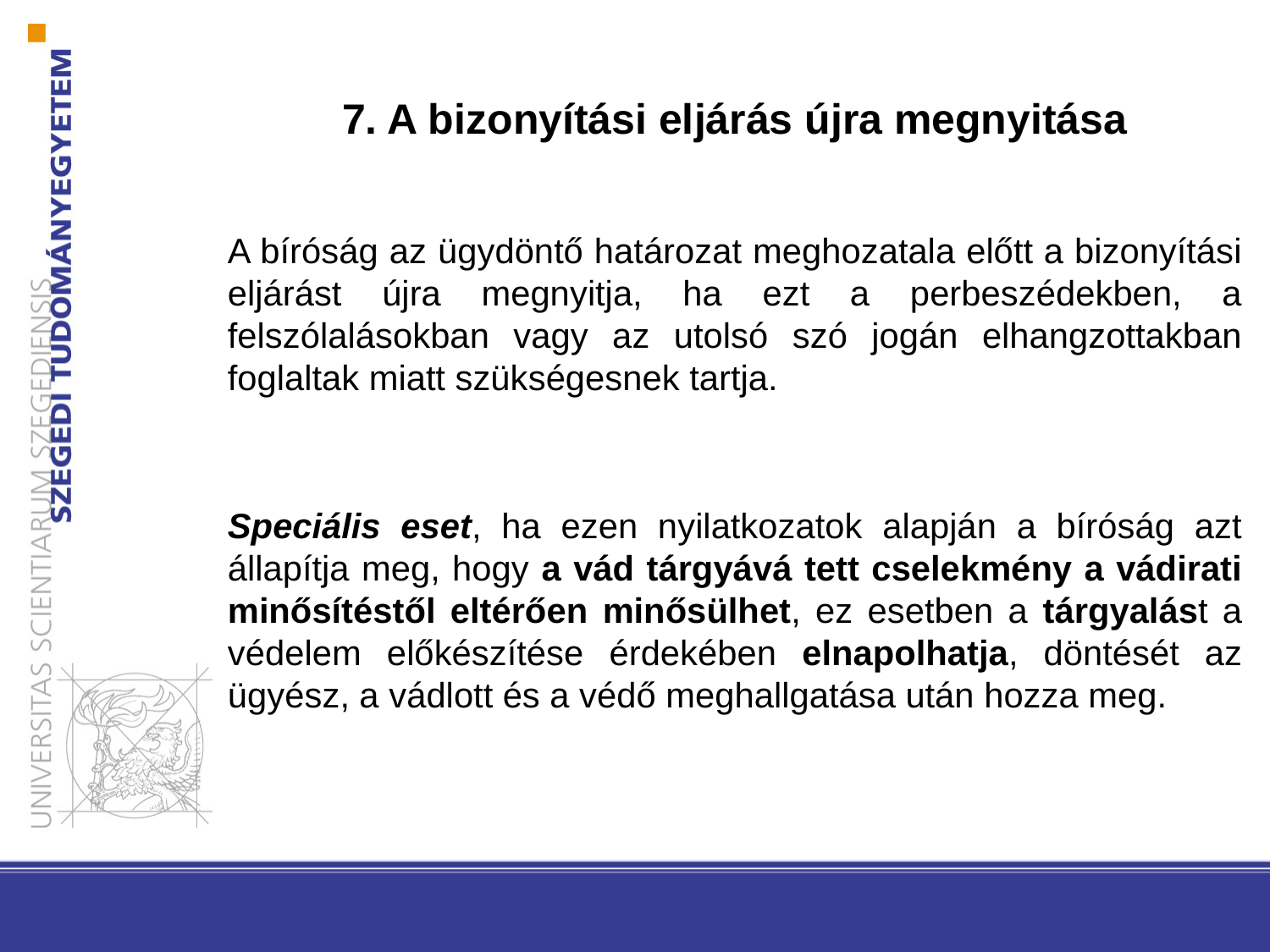

# 7. A bizonyítási eljárás újra megnyitása
A bíróság az ügydöntő határozat meghozatala előtt a bizonyítási eljárást újra megnyitja, ha ezt a perbeszédekben, a felszólalásokban vagy az utolsó szó jogán elhangzottakban foglaltak miatt szükségesnek tartja.

Speciális eset, ha ezen nyilatkozatok alapján a bíróság azt állapítja meg, hogy a vád tárgyává tett cselekmény a vádirati minősítéstől eltérően minősülhet, ez esetben a tárgyalást a védelem előkészítése érdekében elnapolhatja, döntését az ügyész, a vádlott és a védő meghallgatása után hozza meg.